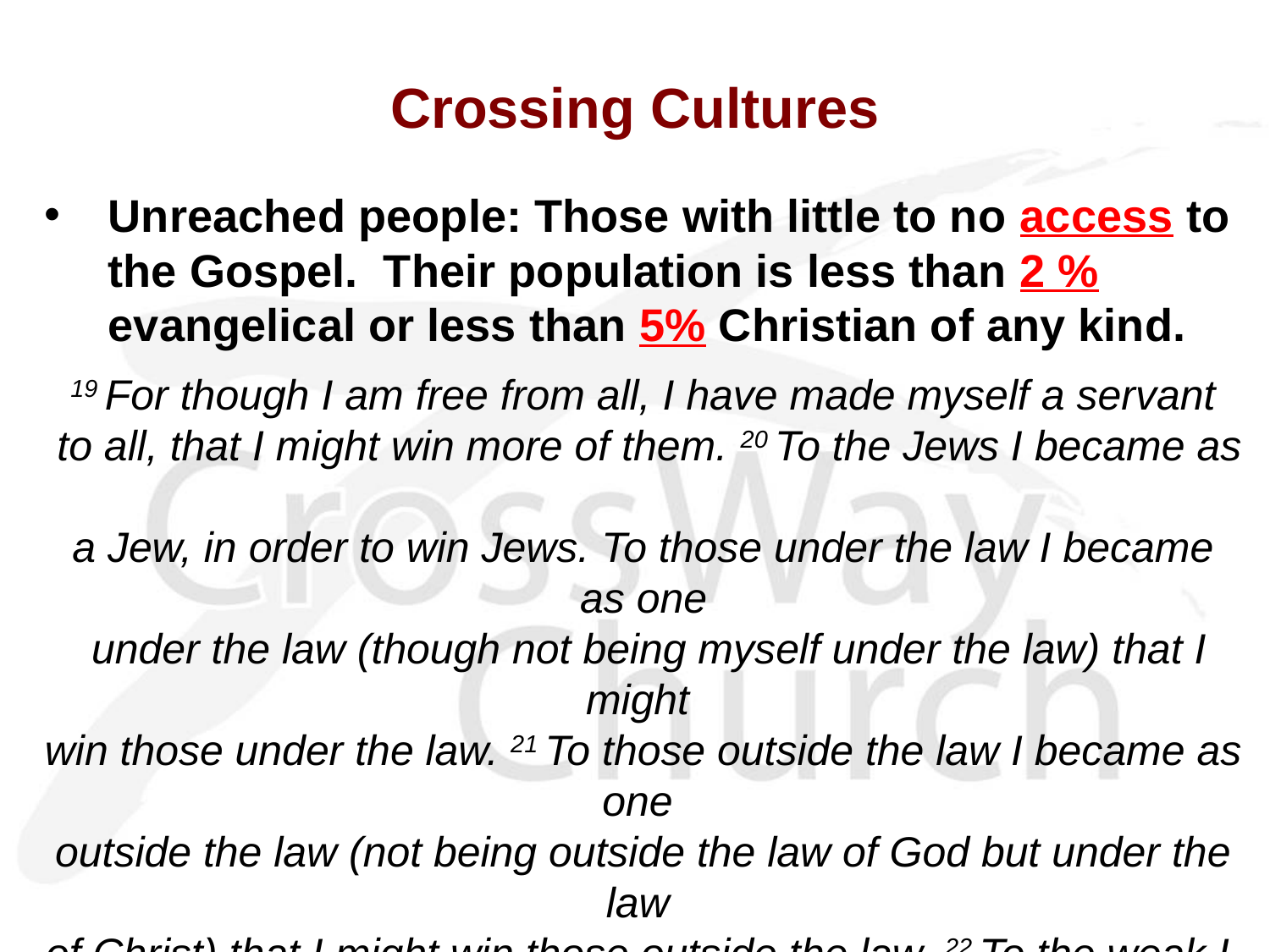

# Crossing Cultures
Unreached people: Those with little to no access to the Gospel.  Their population is less than 2 % evangelical or less than 5% Christian of any kind.

19 For though I am free from all, I have made myself a servant
 to all, that I might win more of them. 20 To the Jews I became as
a Jew, in order to win Jews. To those under the law I became as one
 under the law (though not being myself under the law) that I might
win those under the law. 21 To those outside the law I became as one
outside the law (not being outside the law of God but under the law
of Christ) that I might win those outside the law. 22 To the weak I
became weak, that I might win the weak. I have become all things
to all people, that by all means I might save some. 23 I do it all for
the sake of the gospel, that I may share with them in its blessings.
1 Corinthians 9:19-23